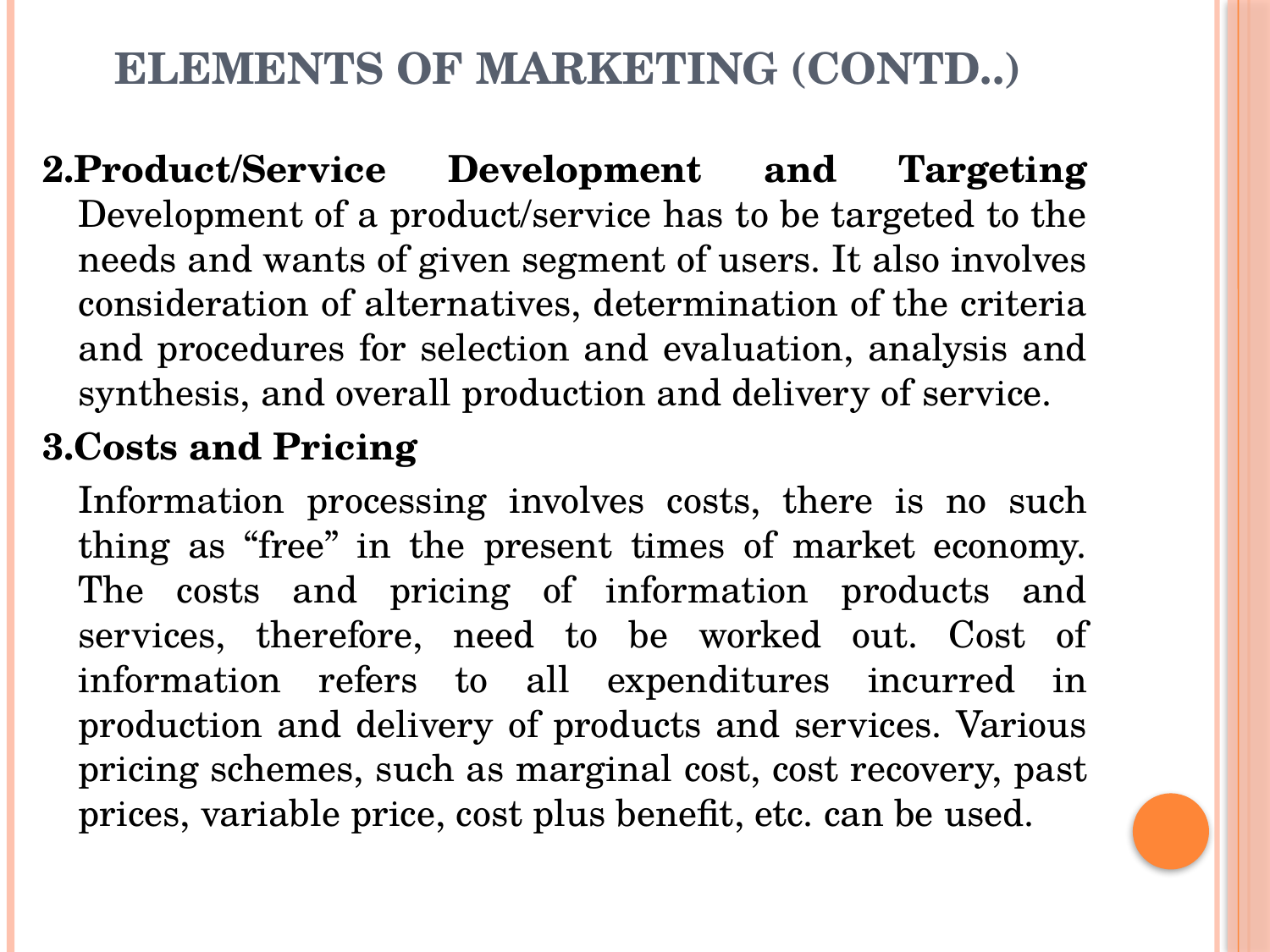

# ELEMENTS OF MARKETING (Contd..)
2.Product/Service Development and Targeting Development of a product/service has to be targeted to the needs and wants of given segment of users. It also involves consideration of alternatives, determination of the criteria and procedures for selection and evaluation, analysis and synthesis, and overall production and delivery of service.
3.Costs and Pricing
	Information processing involves costs, there is no such thing as “free” in the present times of market economy. The costs and pricing of information products and services, therefore, need to be worked out. Cost of information refers to all expenditures incurred in production and delivery of products and services. Various pricing schemes, such as marginal cost, cost recovery, past prices, variable price, cost plus benefit, etc. can be used.